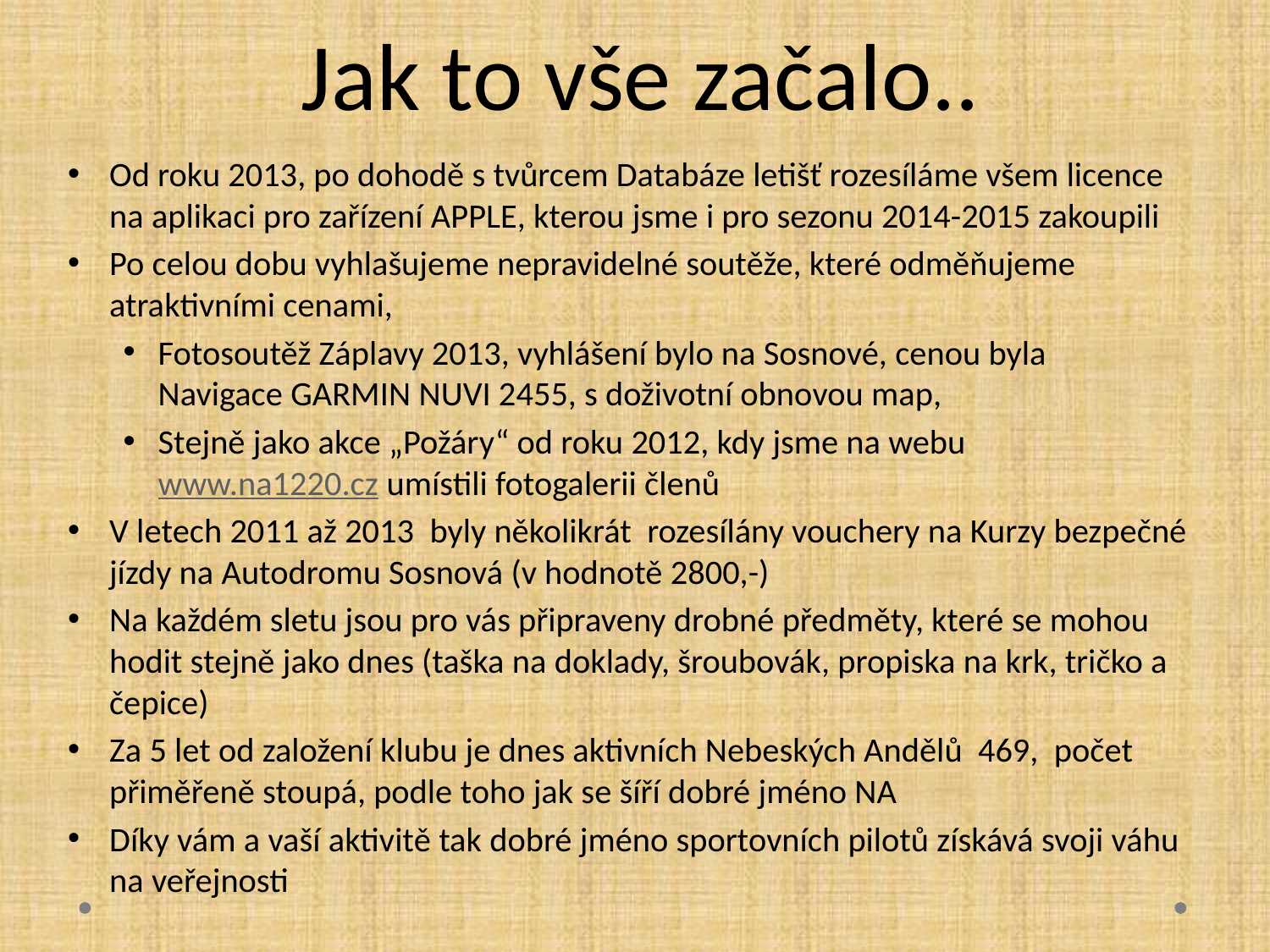

# Jak to vše začalo..
Od roku 2013, po dohodě s tvůrcem Databáze letišť rozesíláme všem licence na aplikaci pro zařízení APPLE, kterou jsme i pro sezonu 2014-2015 zakoupili
Po celou dobu vyhlašujeme nepravidelné soutěže, které odměňujeme atraktivními cenami,
Fotosoutěž Záplavy 2013, vyhlášení bylo na Sosnové, cenou byla      Navigace GARMIN NUVI 2455, s doživotní obnovou map,
Stejně jako akce „Požáry“ od roku 2012, kdy jsme na webu www.na1220.cz umístili fotogalerii členů
V letech 2011 až 2013  byly několikrát  rozesílány vouchery na Kurzy bezpečné jízdy na Autodromu Sosnová (v hodnotě 2800,-)
Na každém sletu jsou pro vás připraveny drobné předměty, které se mohou hodit stejně jako dnes (taška na doklady, šroubovák, propiska na krk, tričko a čepice)
Za 5 let od založení klubu je dnes aktivních Nebeských Andělů  469,  počet přiměřeně stoupá, podle toho jak se šíří dobré jméno NA
Díky vám a vaší aktivitě tak dobré jméno sportovních pilotů získává svoji váhu na veřejnosti